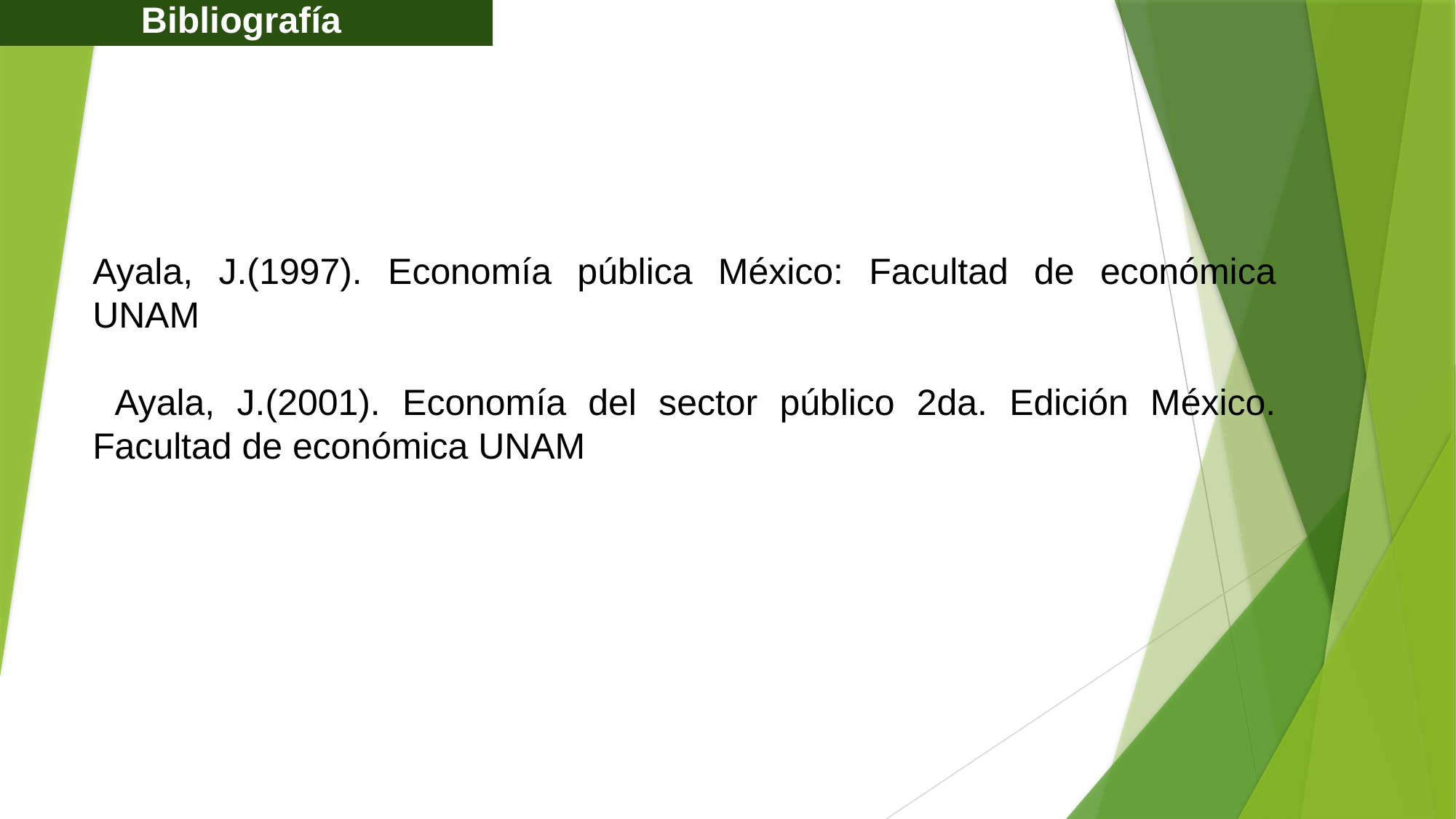

Bibliografía

Ayala, J.(1997). Economía pública México: Facultad de económica UNAM

 Ayala, J.(2001). Economía del sector público 2da. Edición México. Facultad de económica UNAM